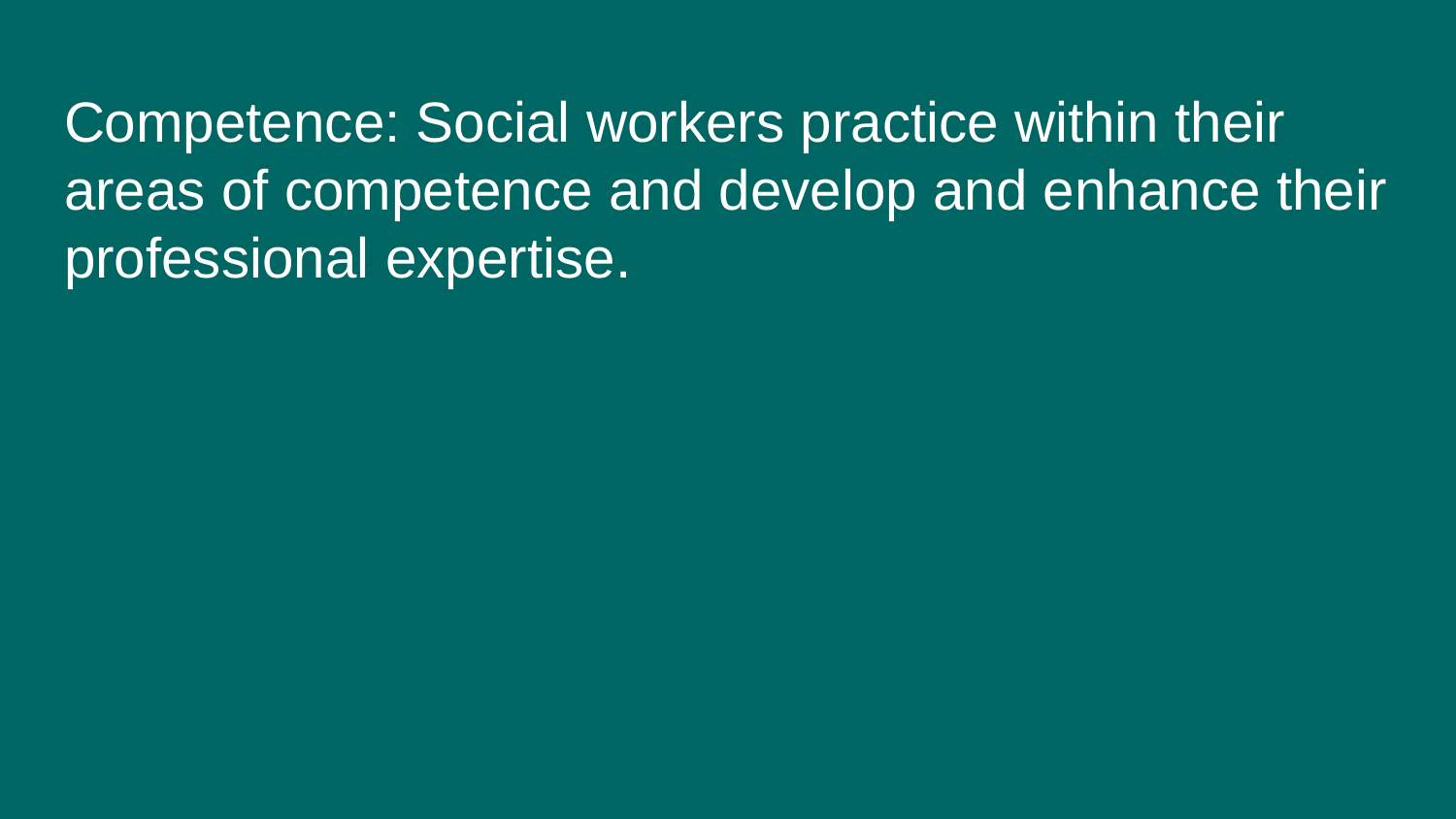

# Competence: Social workers practice within their areas of competence and develop and enhance their professional expertise.